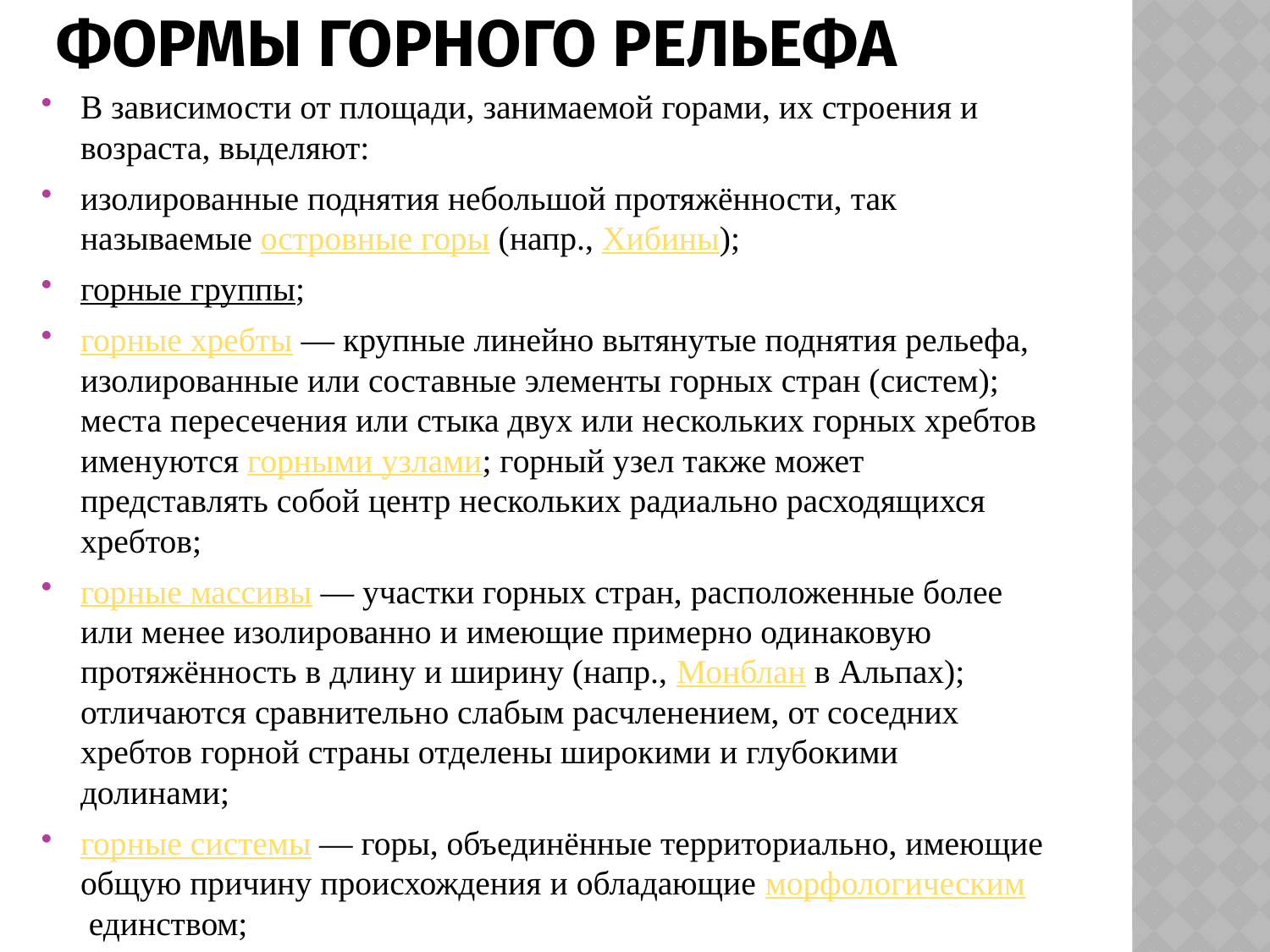

# Формы горного рельефа
В зависимости от площади, занимаемой горами, их строения и возраста, выделяют:
изолированные поднятия небольшой протяжённости, так называемые островные горы (напр., Хибины);
горные группы;
горные хребты — крупные линейно вытянутые поднятия рельефа, изолированные или составные элементы горных стран (систем); места пересечения или стыка двух или нескольких горных хребтов именуются горными узлами; горный узел также может представлять собой центр нескольких радиально расходящихся хребтов;
горные массивы — участки горных стран, расположенные более или менее изолированно и имеющие примерно одинаковую протяжённость в длину и ширину (напр., Монблан в Альпах); отличаются сравнительно слабым расчленением, от соседних хребтов горной страны отделены широкими и глубокими долинами;
горные системы — горы, объединённые территориально, имеющие общую причину происхождения и обладающие морфологическим единством;